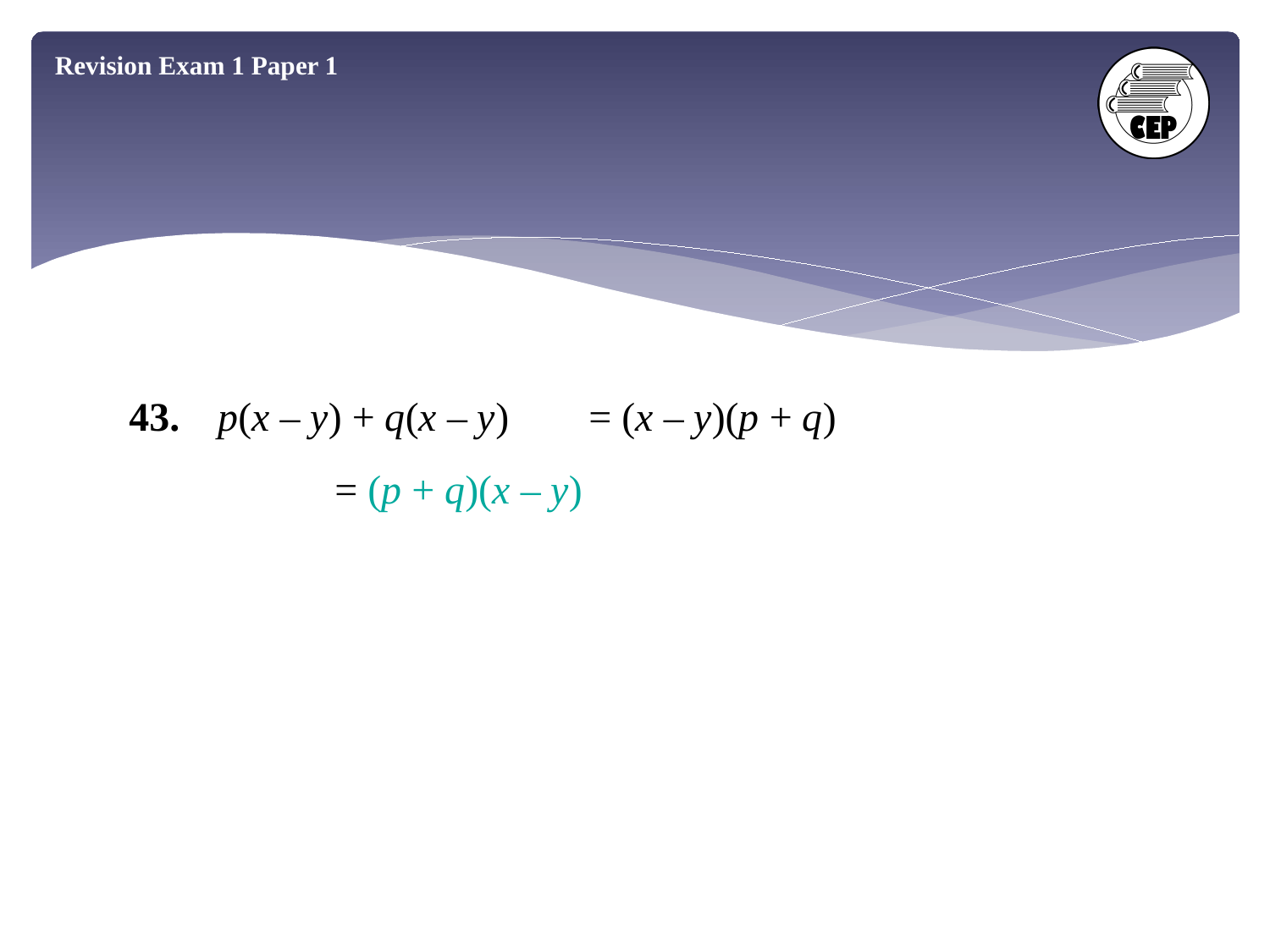

Revision Exam 1 Paper 1
43.	 p(x – y) + q(x – y)	= (x – y)(p + q)
		= (p + q)(x – y)